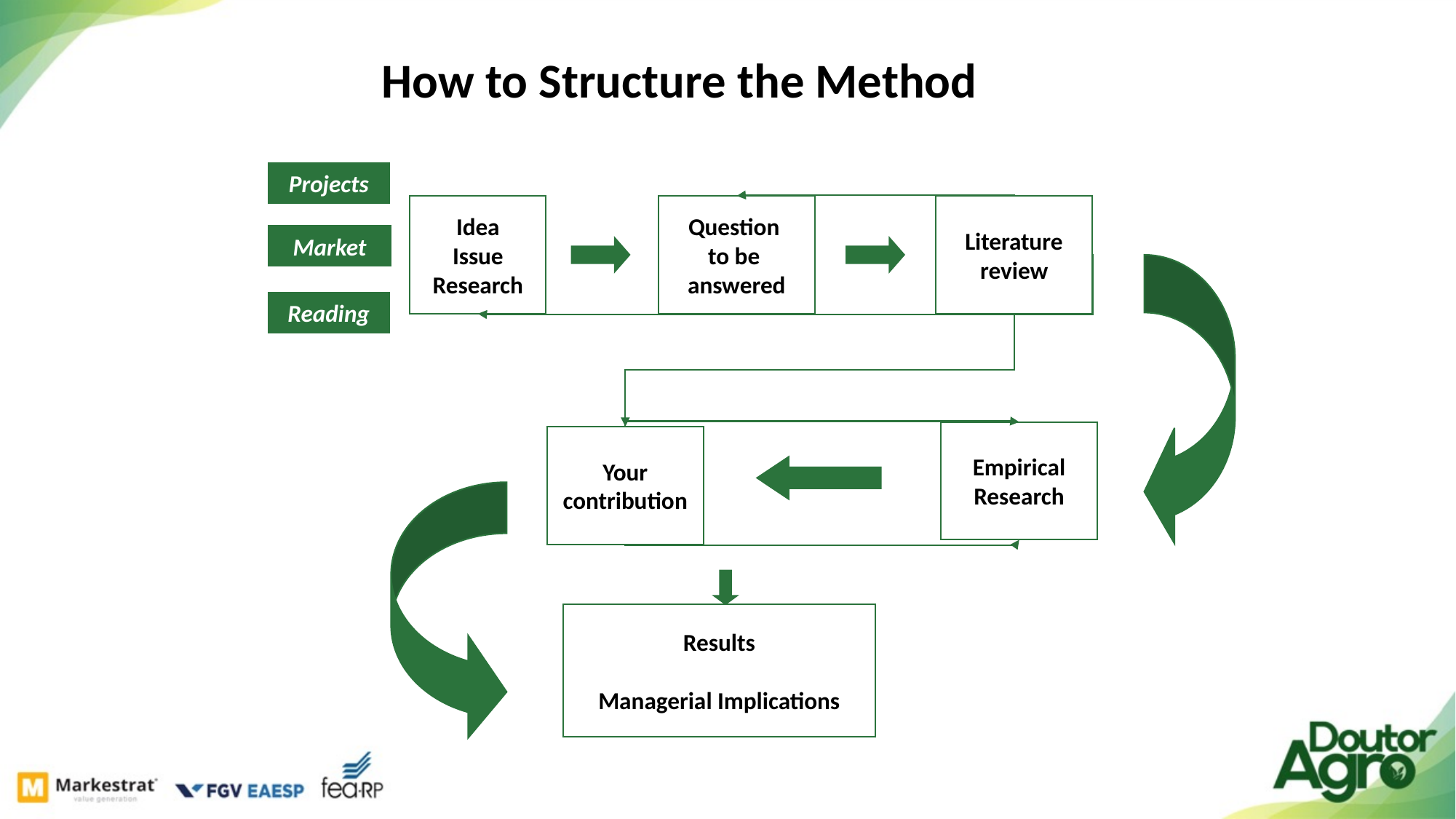

How to Structure the Method
Projects
Idea
Issue
Research
Question
to be
answered
Literature
review
Market

Reading
Empirical
Research
Your
contribution

Results

Managerial Implications